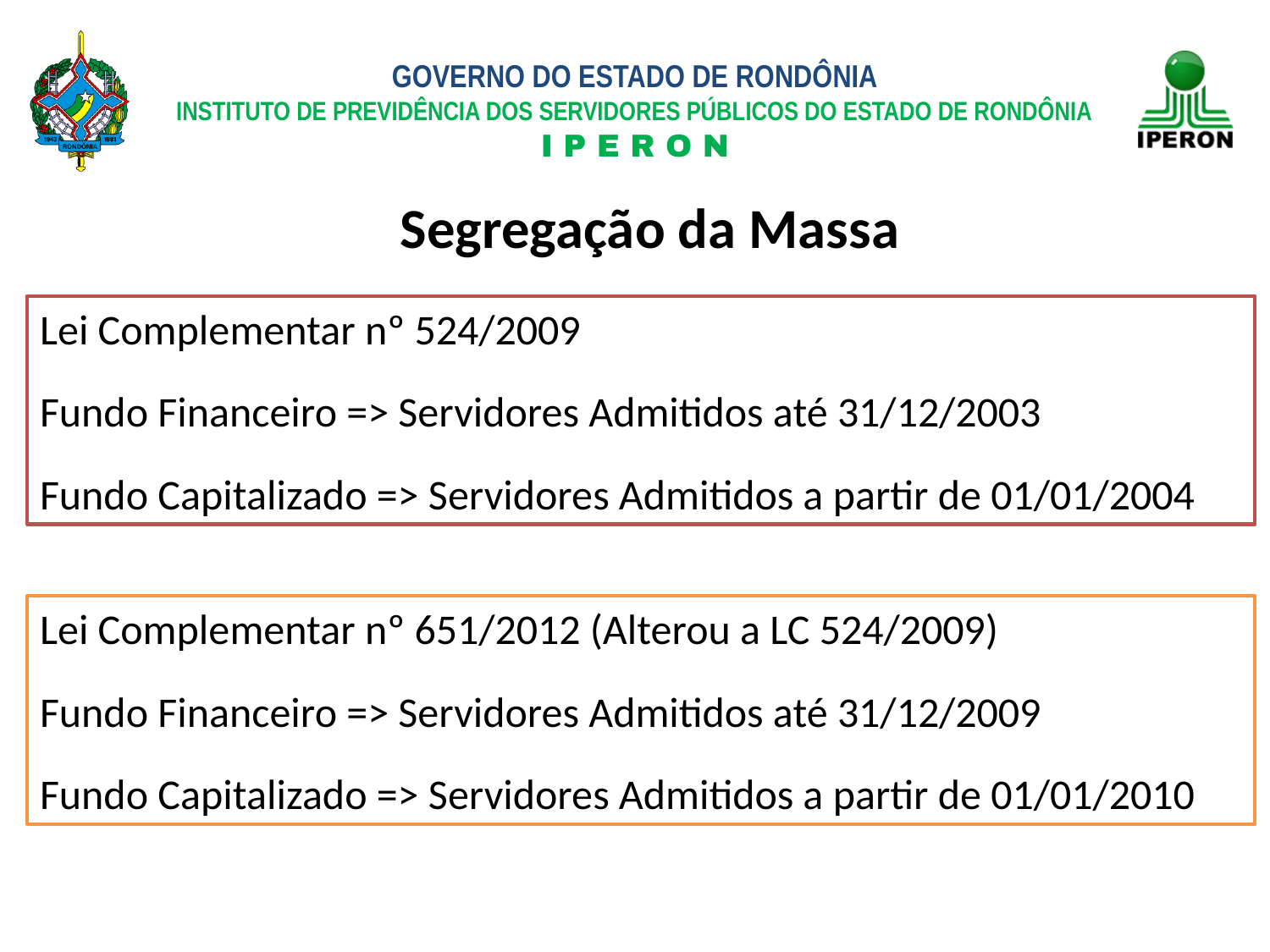

Segregação da Massa
Lei Complementar nº 524/2009
Fundo Financeiro => Servidores Admitidos até 31/12/2003
Fundo Capitalizado => Servidores Admitidos a partir de 01/01/2004
Lei Complementar nº 651/2012 (Alterou a LC 524/2009)
Fundo Financeiro => Servidores Admitidos até 31/12/2009
Fundo Capitalizado => Servidores Admitidos a partir de 01/01/2010